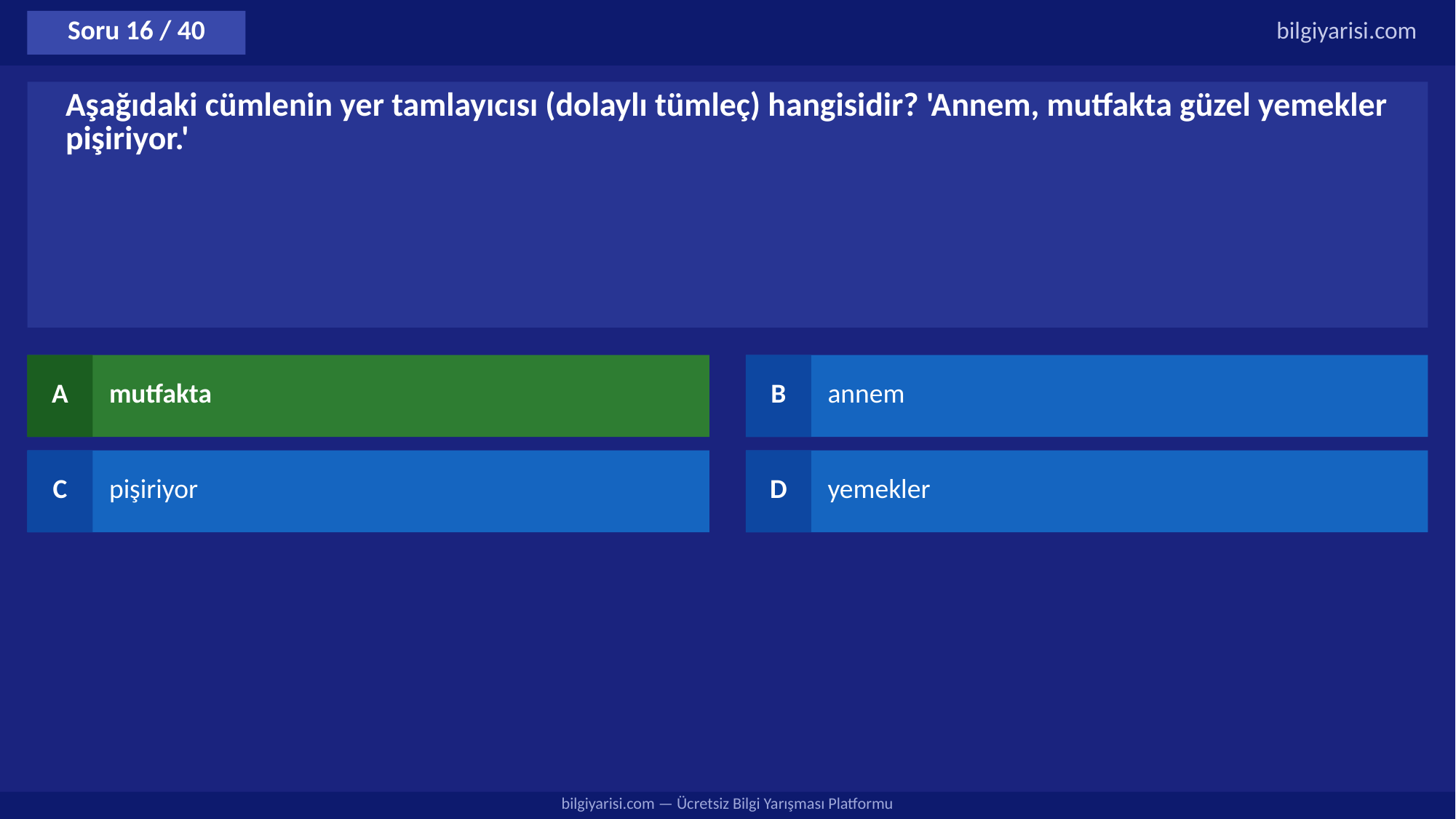

Soru 16 / 40
bilgiyarisi.com

Aşağıdaki cümlenin yer tamlayıcısı (dolaylı tümleç) hangisidir? 'Annem, mutfakta güzel yemekler pişiriyor.'

A
mutfakta

B
annem

C
pişiriyor

D
yemekler
bilgiyarisi.com — Ücretsiz Bilgi Yarışması Platformu